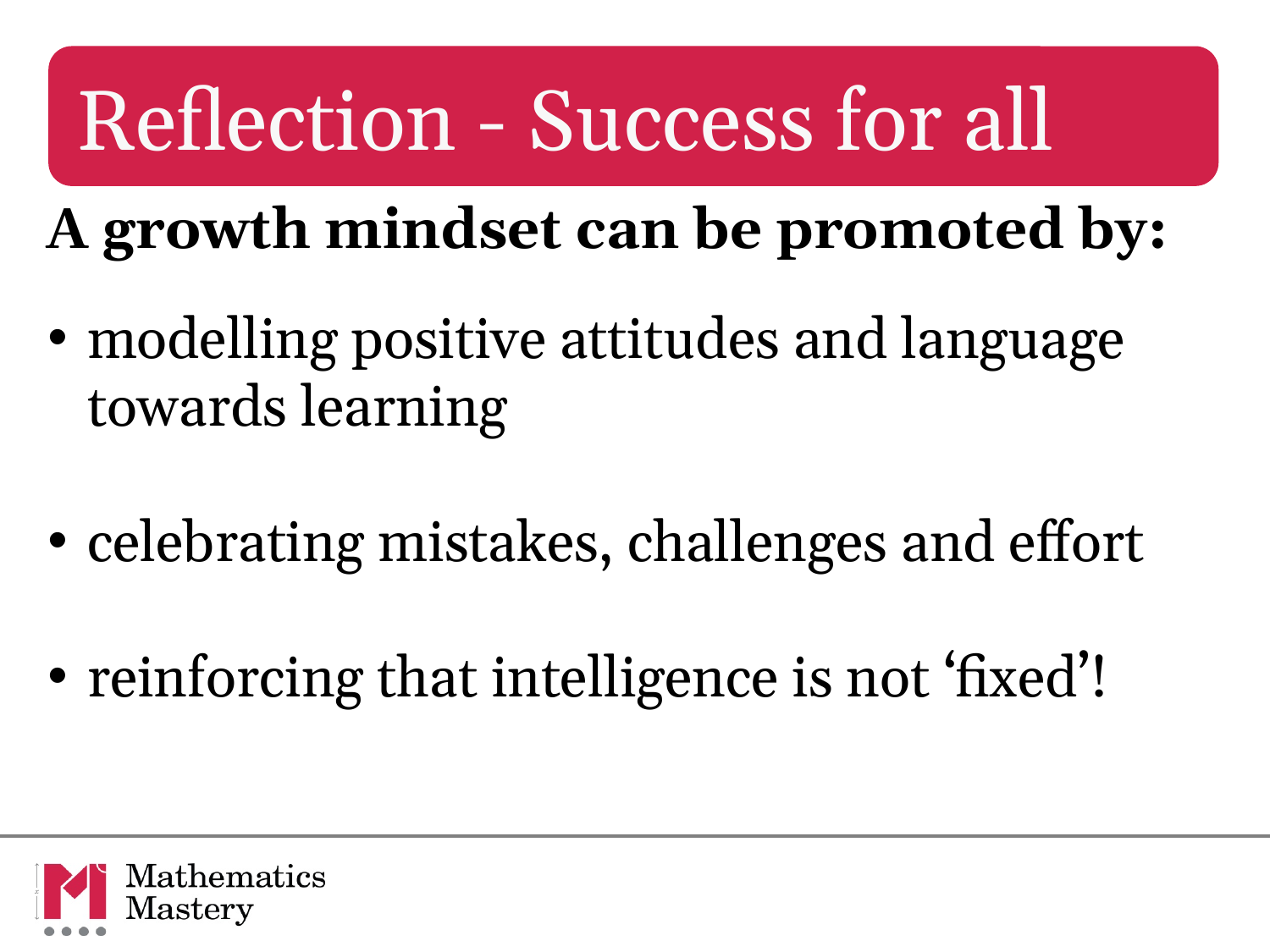

Reflection - Success for all
A growth mindset can be promoted by:

modelling positive attitudes and language towards learning

celebrating mistakes, challenges and effort

reinforcing that intelligence is not ‘fixed’!